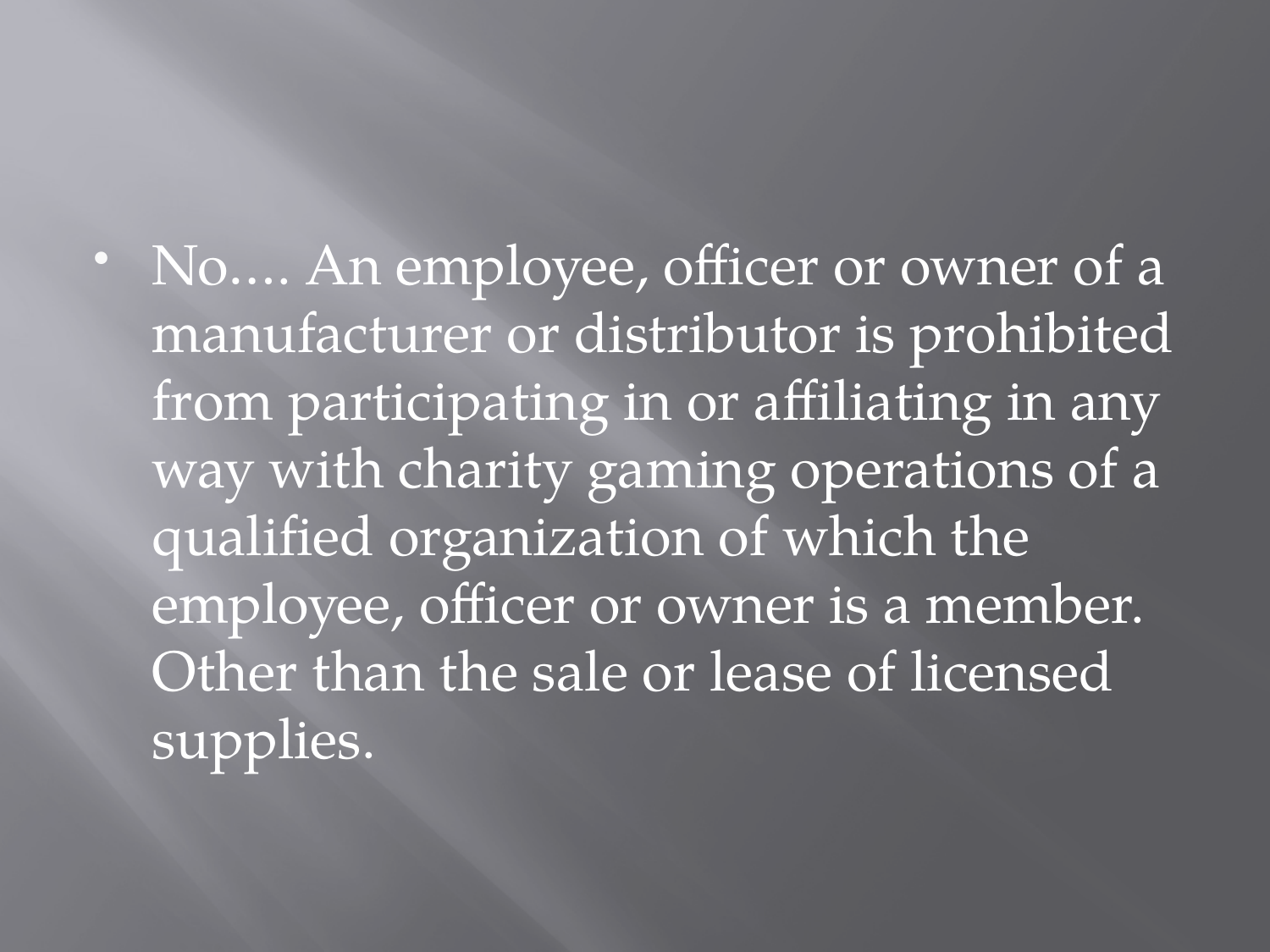

#
No…. An employee, officer or owner of a manufacturer or distributor is prohibited from participating in or affiliating in any way with charity gaming operations of a qualified organization of which the employee, officer or owner is a member.  Other than the sale or lease of licensed supplies.